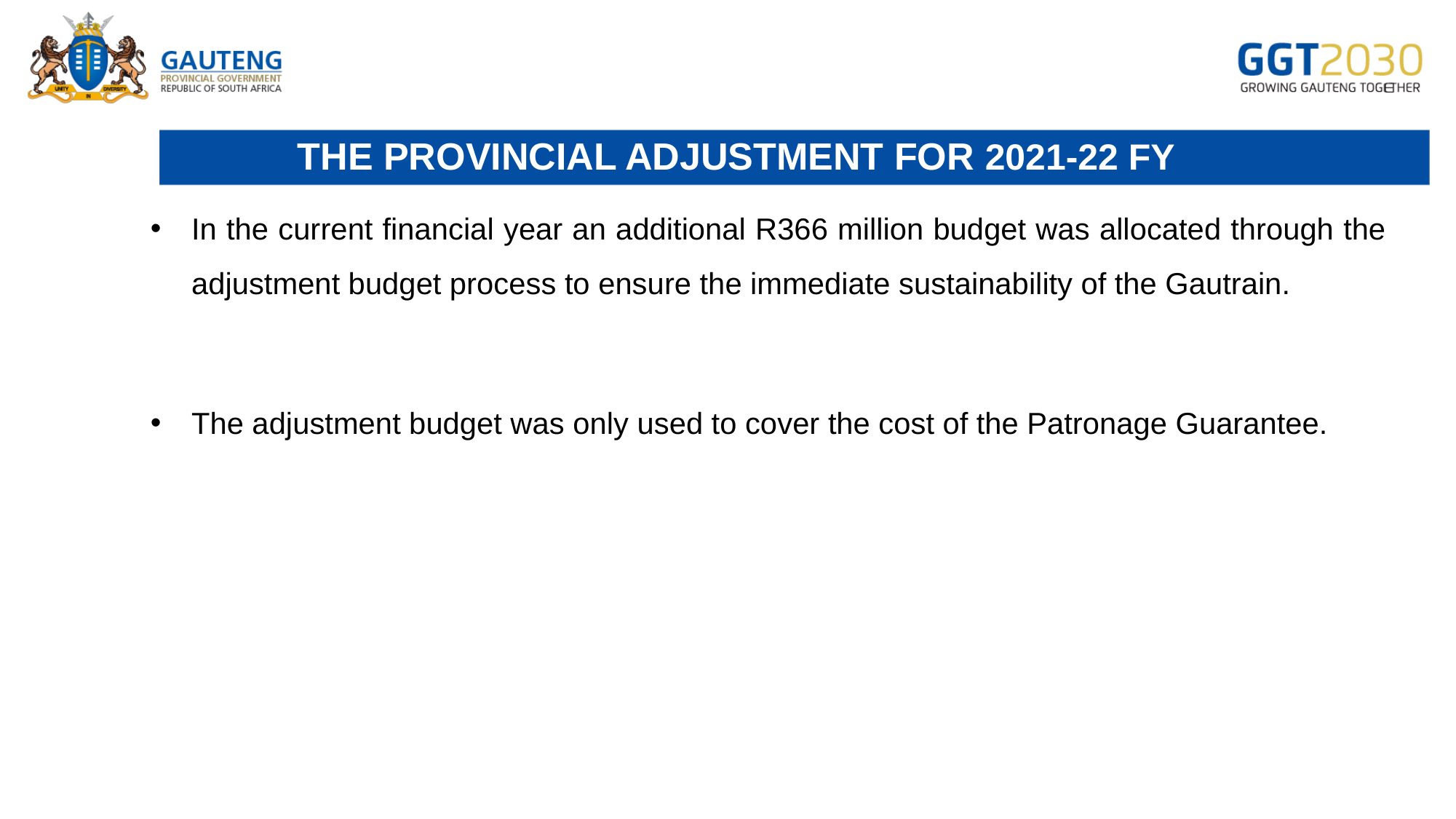

# THE PROVINCIAL ADJUSTMENT FOR 2021-22 FY
In the current financial year an additional R366 million budget was allocated through the adjustment budget process to ensure the immediate sustainability of the Gautrain.

The adjustment budget was only used to cover the cost of the Patronage Guarantee.